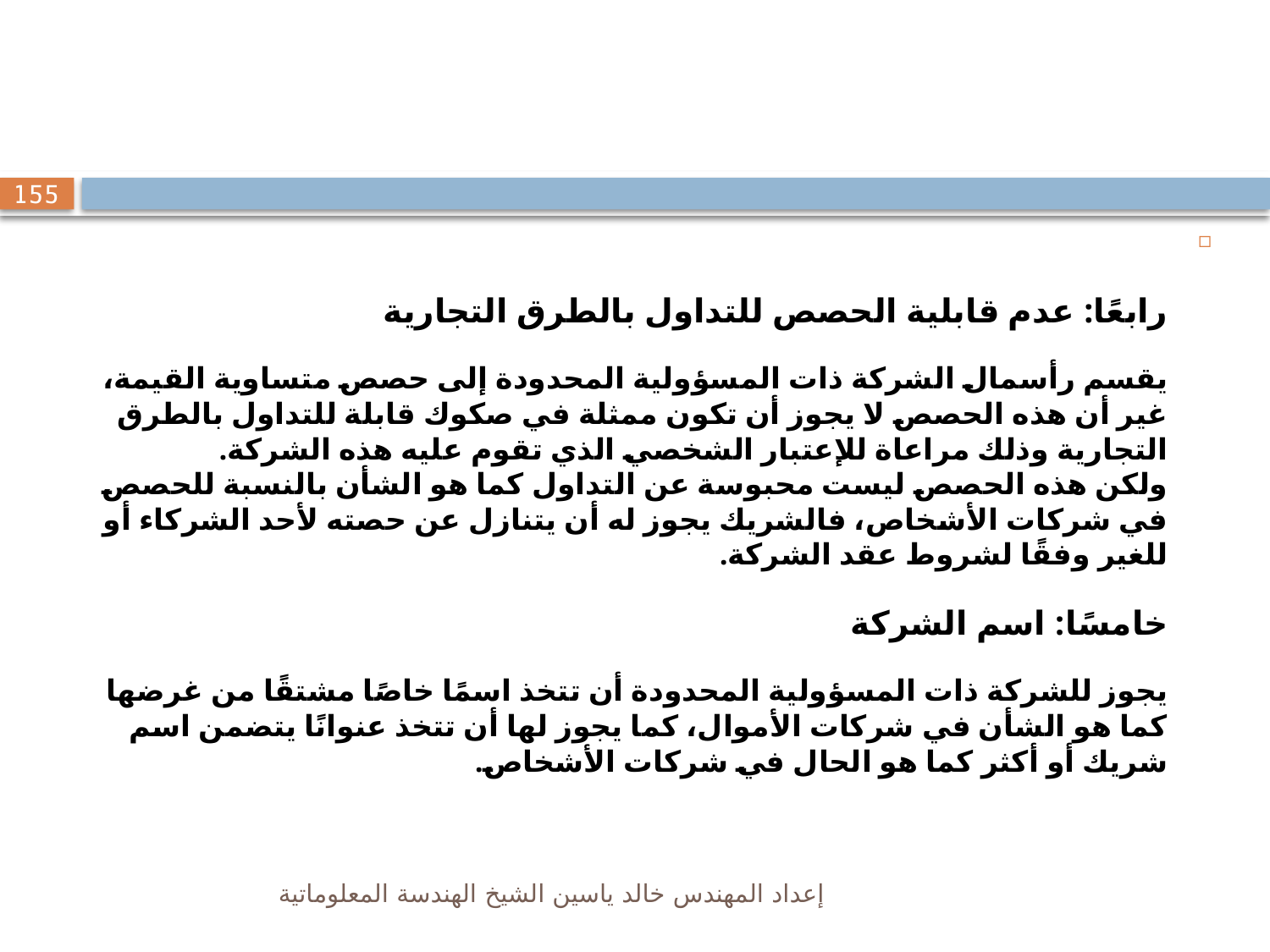

#
155
رابعًا: عدم قابلية الحصص للتداول بالطرق التجارية
يقسم رأسمال الشركة ذات المسؤولية المحدودة إلى حصص متساوية القيمة، غير أن هذه الحصص لا يجوز أن تكون ممثلة في صكوك قابلة للتداول بالطرق التجارية وذلك مراعاة للإعتبار الشخصي الذي تقوم عليه هذه الشركة.
ولكن هذه الحصص ليست محبوسة عن التداول كما هو الشأن بالنسبة للحصص في شركات الأشخاص، فالشريك يجوز له أن يتنازل عن حصته لأحد الشركاء أو للغير وفقًا لشروط عقد الشركة.
خامسًا: اسم الشركة
يجوز للشركة ذات المسؤولية المحدودة أن تتخذ اسمًا خاصًا مشتقًا من غرضها كما هو الشأن في شركات الأموال، كما يجوز لها أن تتخذ عنوانًا يتضمن اسم شريك أو أكثر كما هو الحال في شركات الأشخاص.

إعداد المهندس خالد ياسين الشيخ الهندسة المعلوماتية